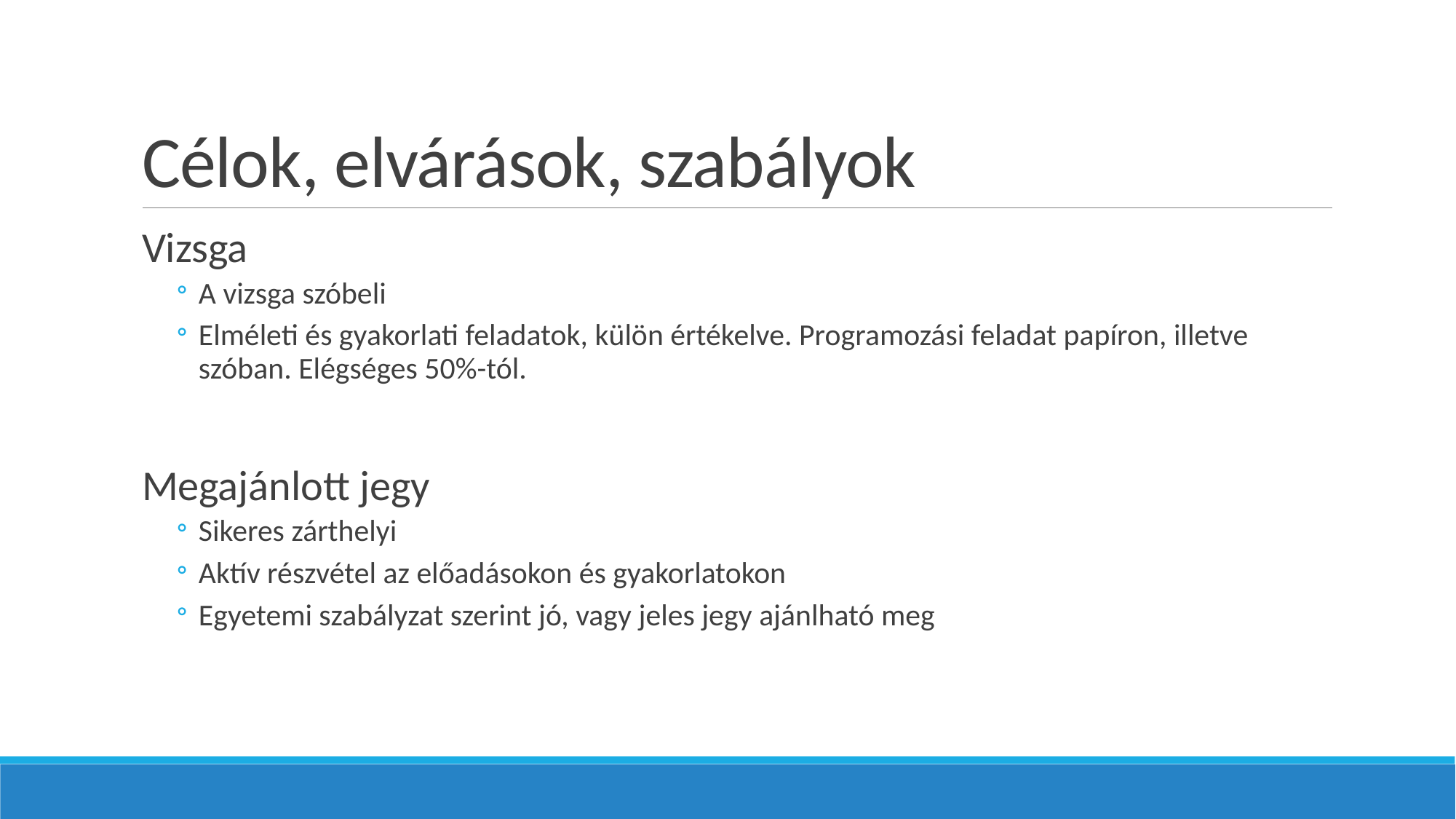

# Célok, elvárások, szabályok
Vizsga
A vizsga szóbeli
Elméleti és gyakorlati feladatok, külön értékelve. Programozási feladat papíron, illetve szóban. Elégséges 50%-tól.

Megajánlott jegy
Sikeres zárthelyi
Aktív részvétel az előadásokon és gyakorlatokon
Egyetemi szabályzat szerint jó, vagy jeles jegy ajánlható meg